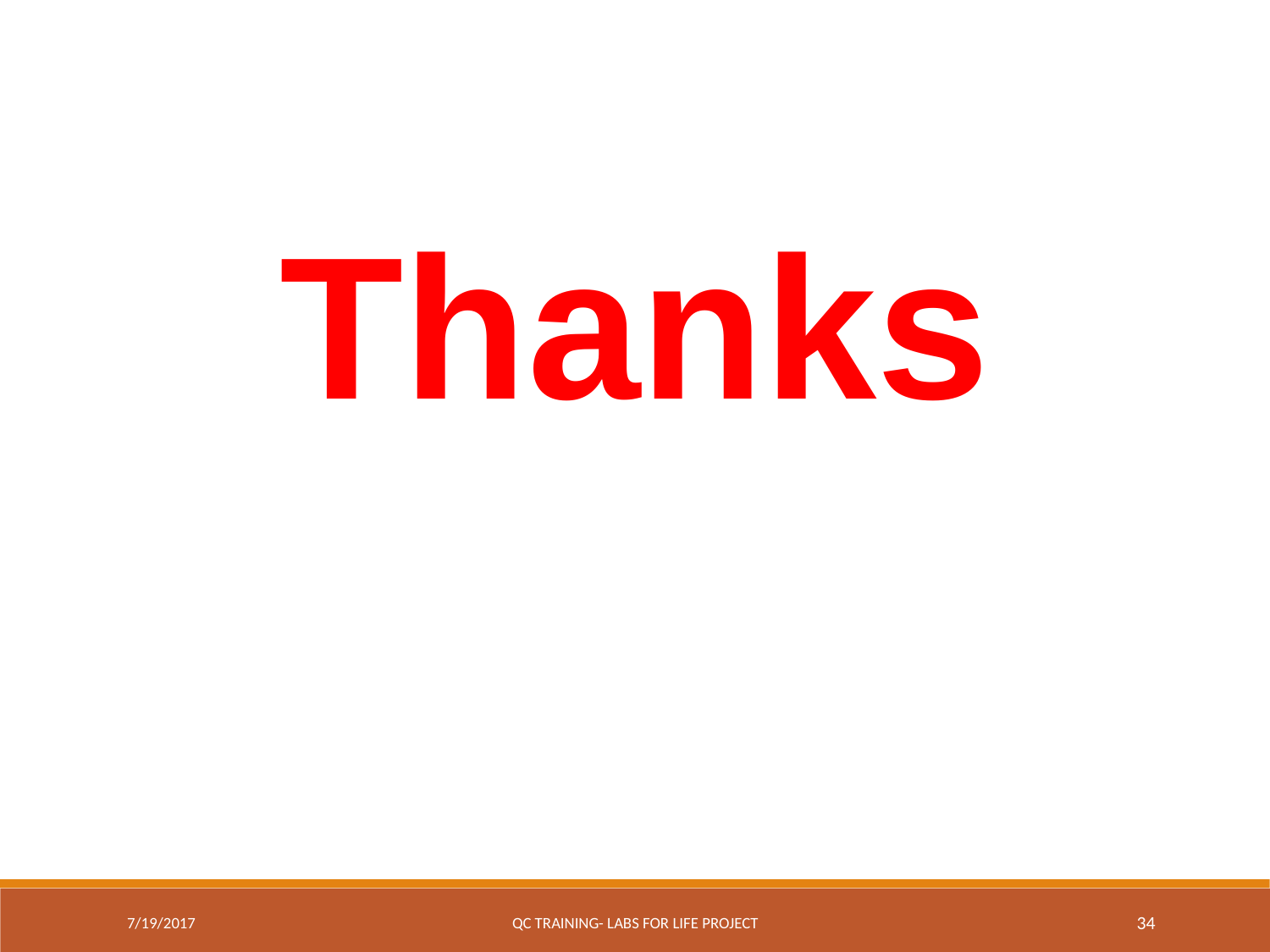

Thanks
7/19/2017
QC Training- Labs for Life Project
34